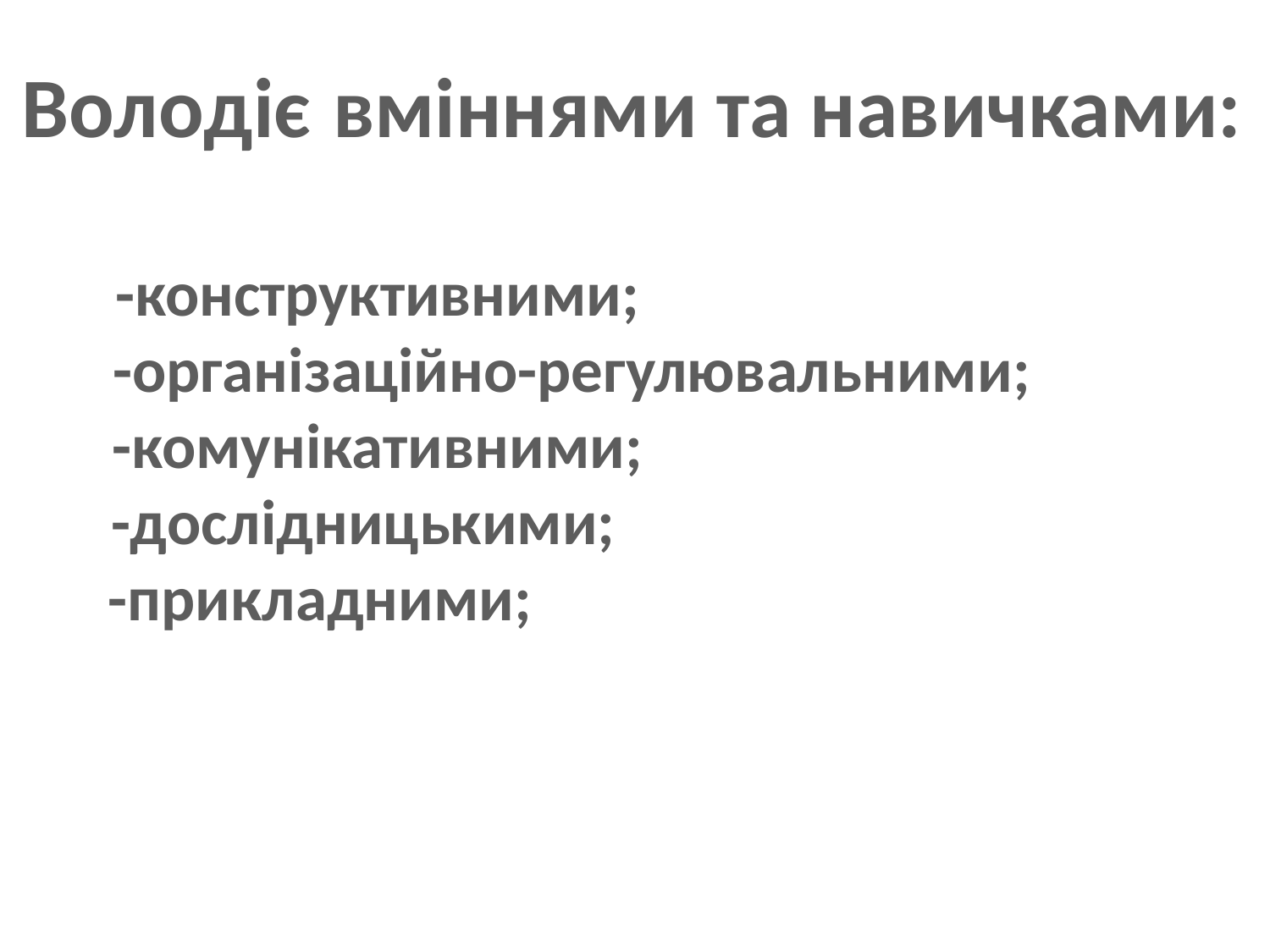

Володіє вміннями та навичками:
 -конструктивними;
-організаційно-регулювальними;
-комунікативними;
 -дослідницькими;
-прикладними;